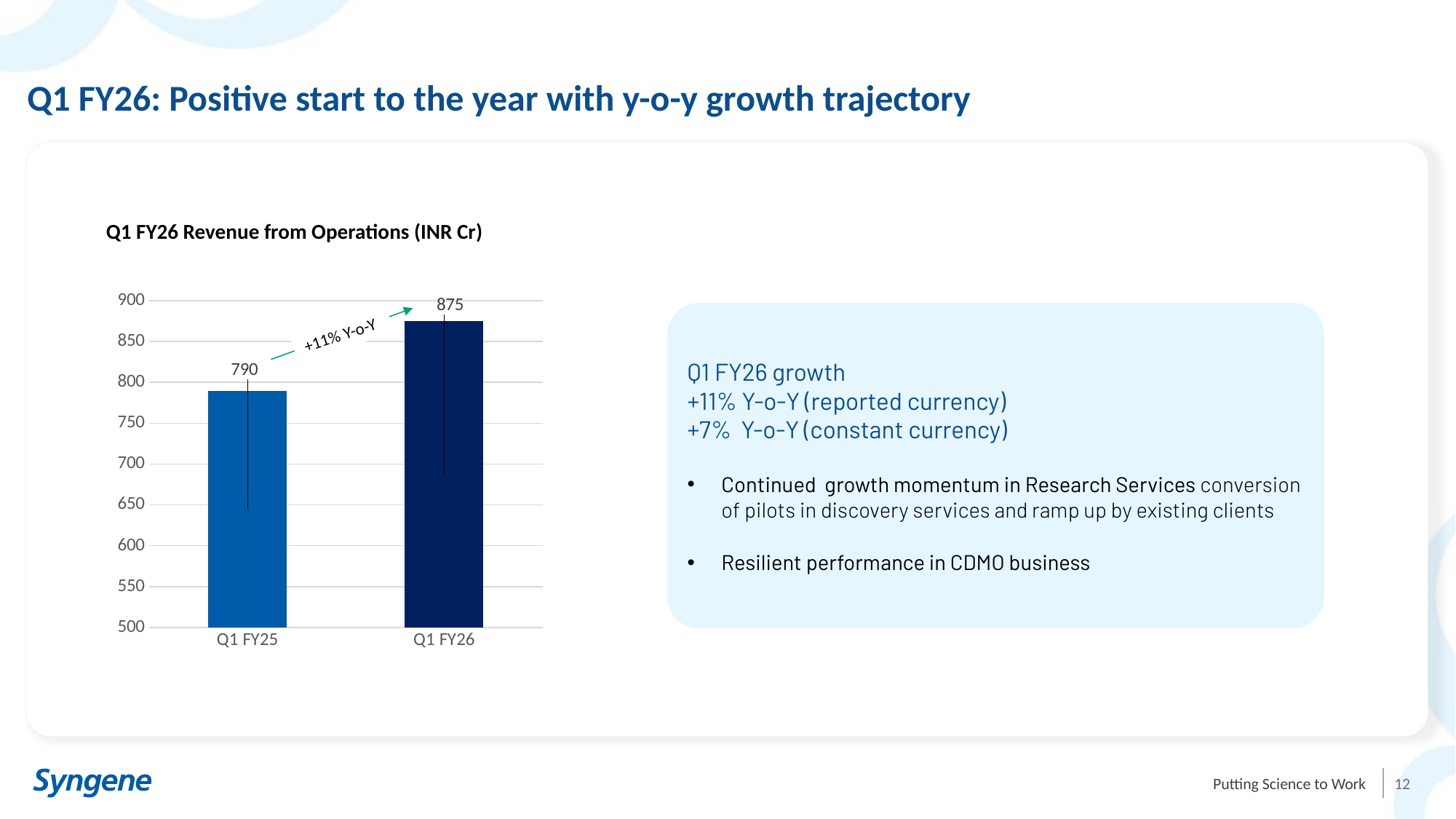

# Q1 FY26: Positive start to the year with y-o-y growth trajectory
Q1 FY26 Revenue from Operations (INR Cr)

### Chart

| Category | Revenue from ops |
|---|---|
| Q1 FY25 | 789.7 |
| Q1 FY26 | 874.5 |
Q1 FY26 growth
+11% Y-o-Y (reported currency)
+7%  Y-o-Y (constant currency)
Continued  growth momentum in Research Services conversion of pilots in discovery services and ramp up by existing clients
Resilient performance in CDMO business
+11% Y-o-Y
12